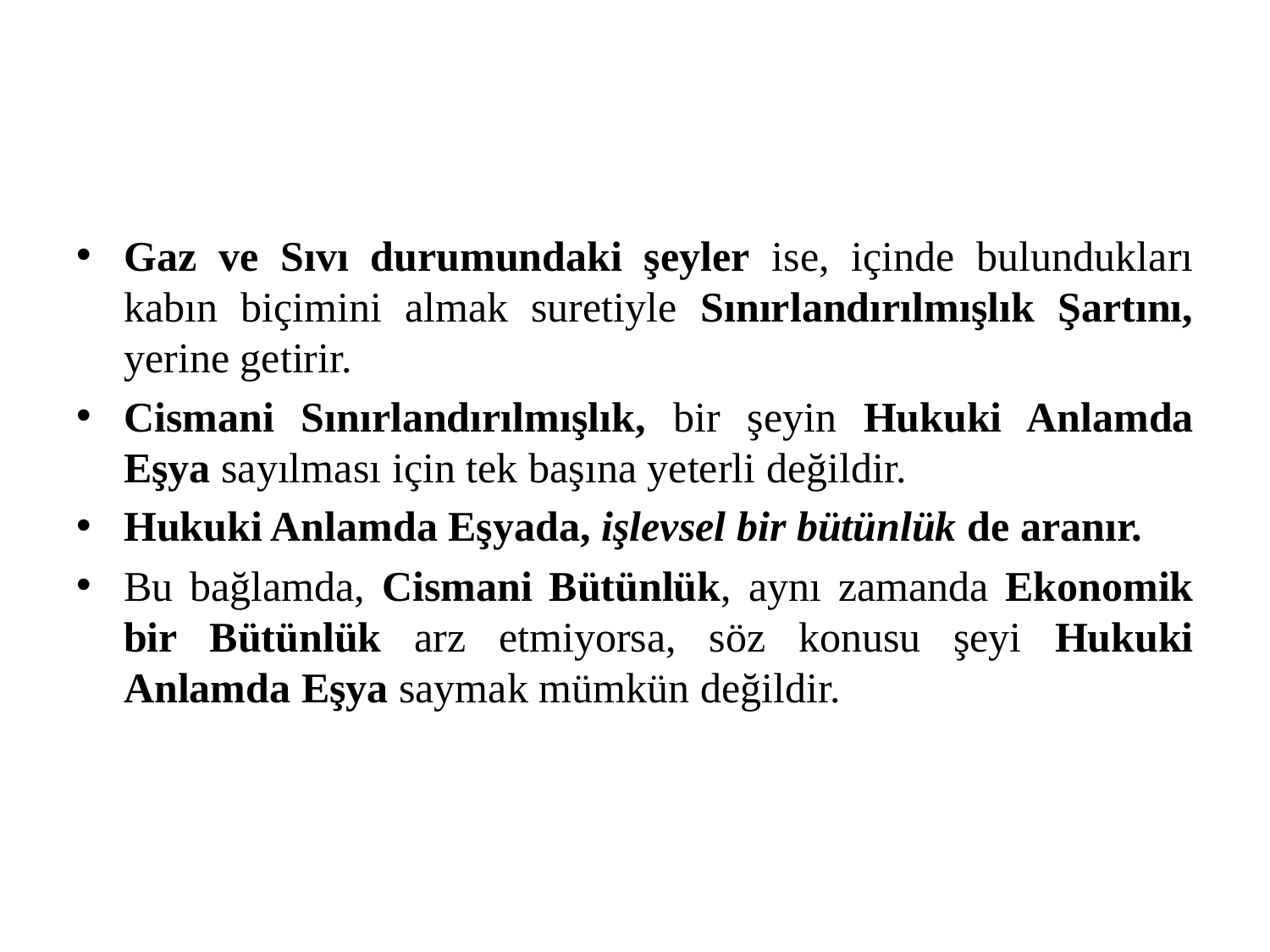

#
Gaz ve Sıvı durumundaki şeyler ise, içinde bulundukları kabın biçimini almak suretiyle Sınırlandırılmışlık Şartını, yerine getirir.
Cismani Sınırlandırılmışlık, bir şeyin Hukuki Anlamda Eşya sayılması için tek başına yeterli değildir.
Hukuki Anlamda Eşyada, işlevsel bir bütünlük de aranır.
Bu bağlamda, Cismani Bütünlük, aynı zamanda Ekonomik bir Bütünlük arz etmiyorsa, söz konusu şeyi Hukuki Anlamda Eşya saymak mümkün değildir.